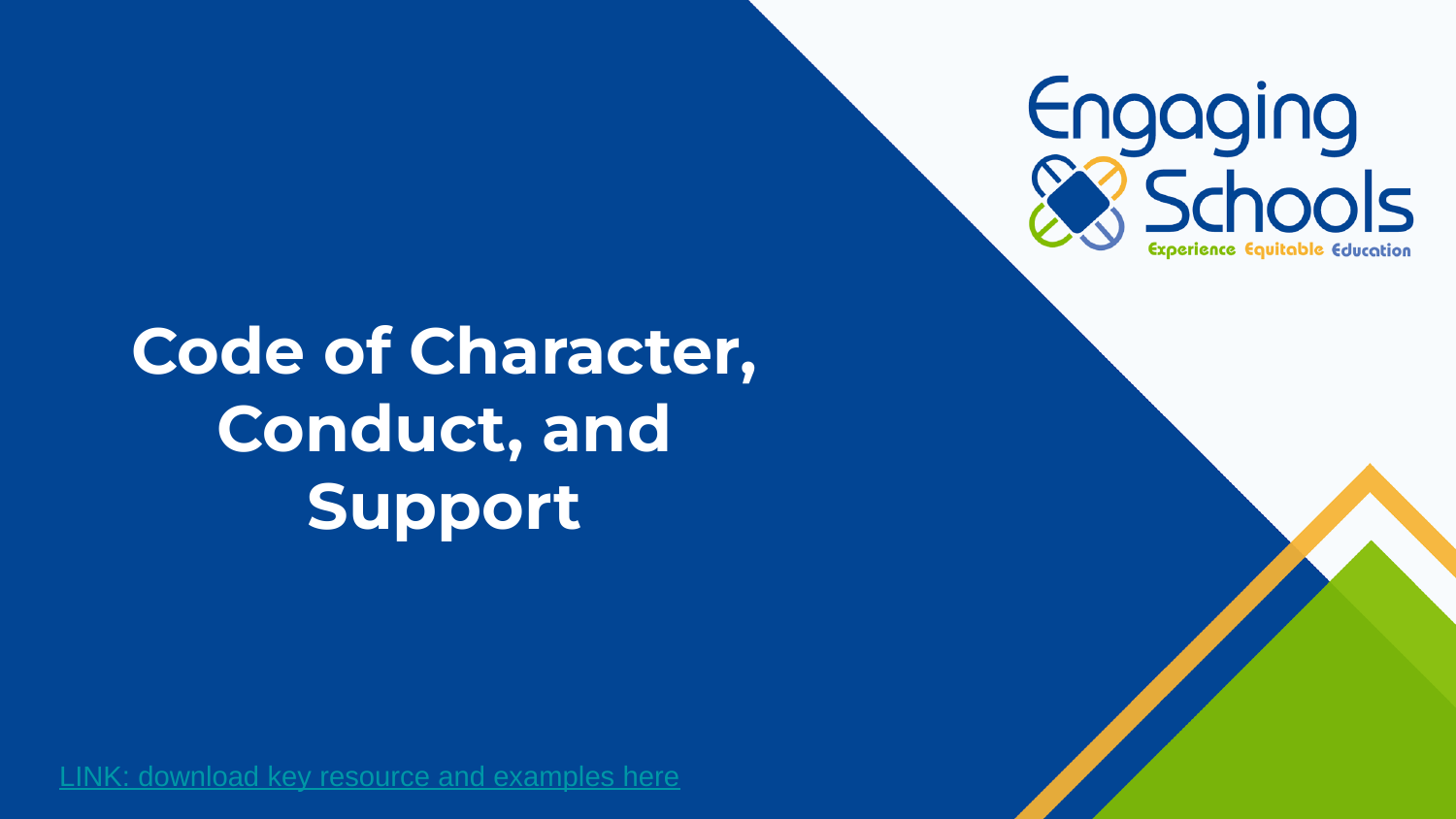

# Code of Character, Conduct, and Support

LINK: download key resource and examples here